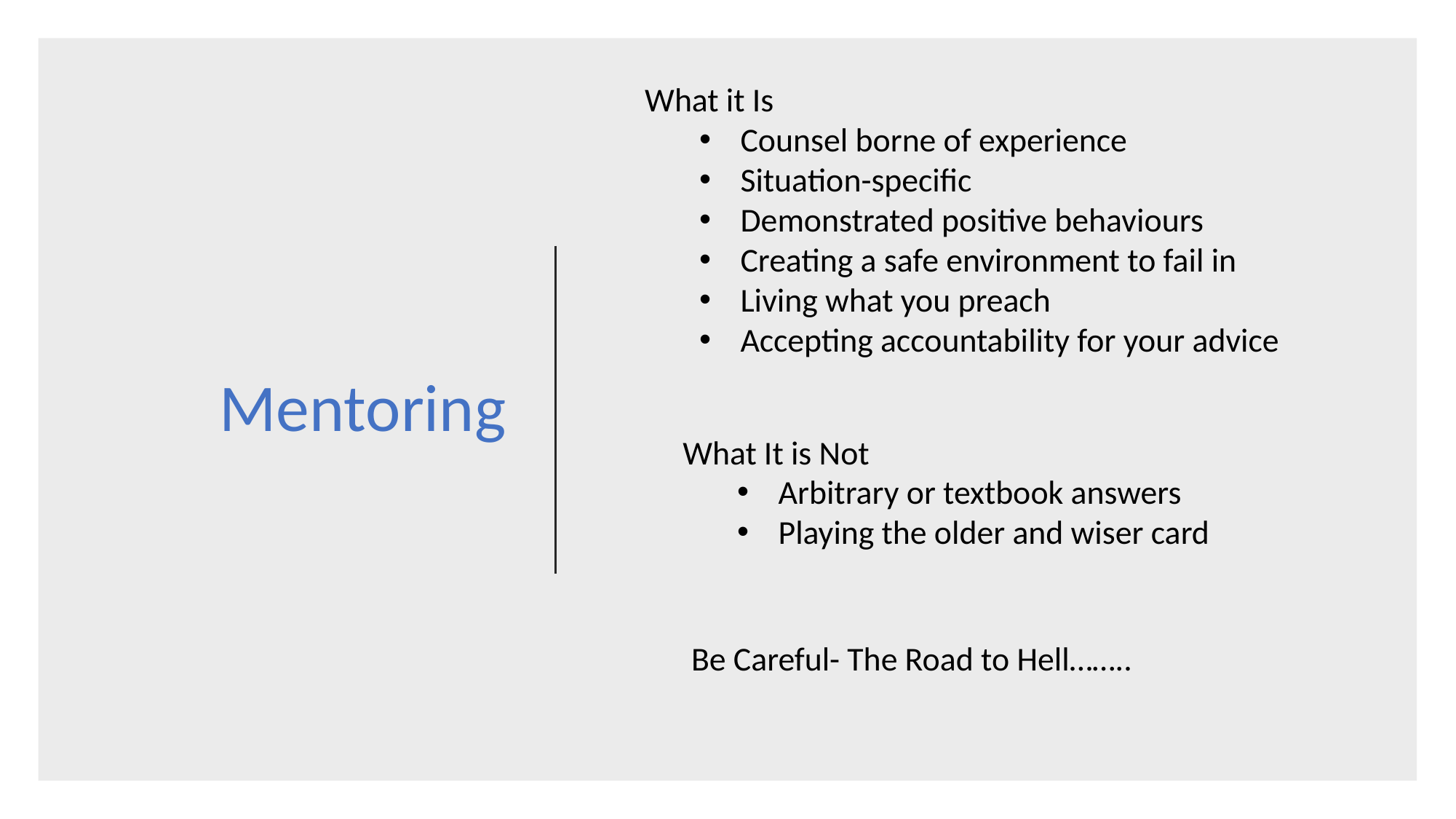

What it Is
Counsel borne of experience
Situation-specific
Demonstrated positive behaviours
Creating a safe environment to fail in
Living what you preach
Accepting accountability for your advice
# Mentoring

What It is Not
Arbitrary or textbook answers
Playing the older and wiser card
Be Careful- The Road to Hell……..